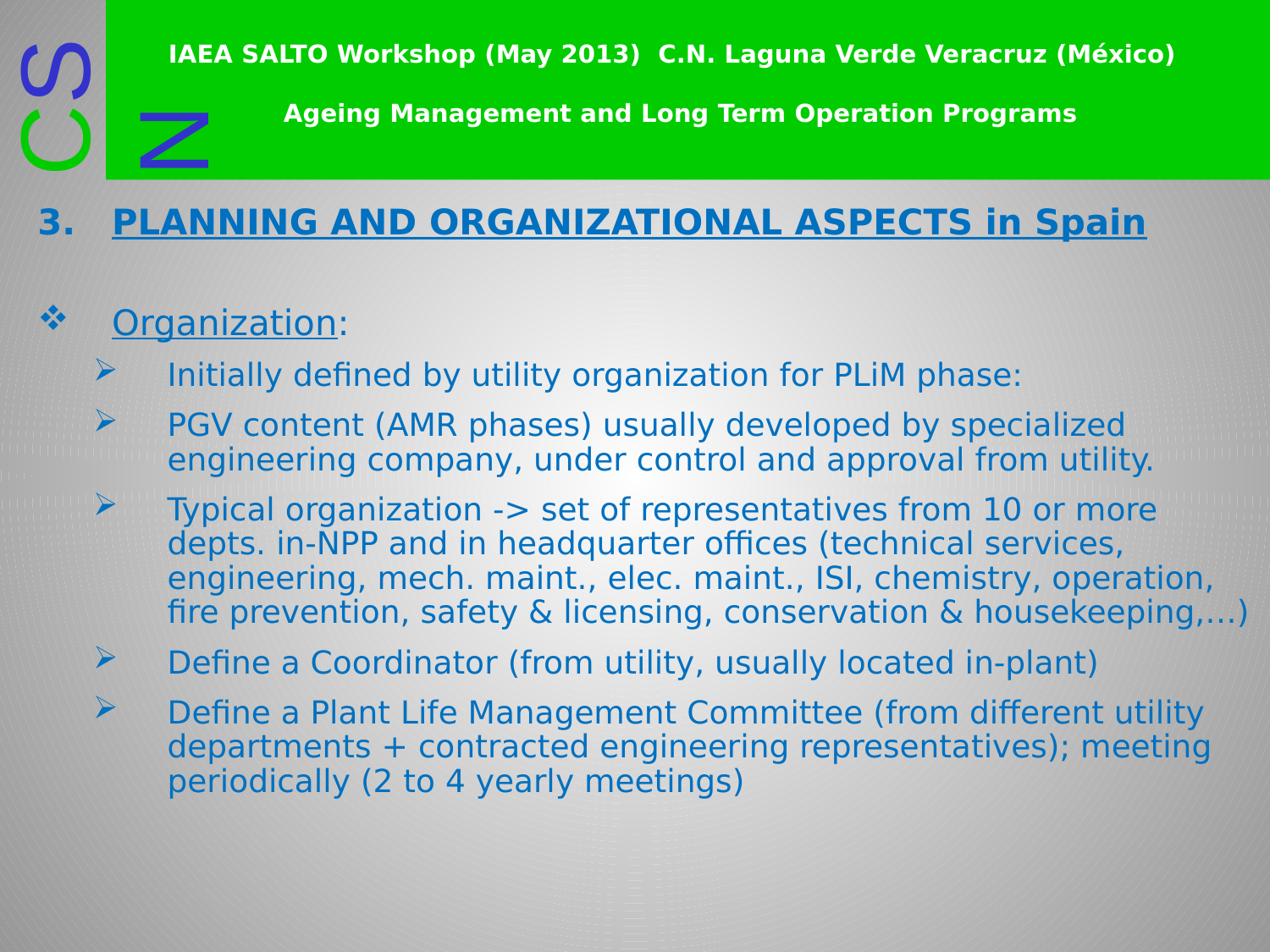

# IAEA SALTO Workshop (May 2013)  C.N. Laguna Verde Veracruz (México) Ageing Management and Long Term Operation Programs
PLANNING AND ORGANIZATIONAL ASPECTS in Spain

Organization:
Initially defined by utility organization for PLiM phase:
PGV content (AMR phases) usually developed by specialized engineering company, under control and approval from utility.
Typical organization -> set of representatives from 10 or more depts. in-NPP and in headquarter offices (technical services, engineering, mech. maint., elec. maint., ISI, chemistry, operation, fire prevention, safety & licensing, conservation & housekeeping,…)
Define a Coordinator (from utility, usually located in-plant)
Define a Plant Life Management Committee (from different utility departments + contracted engineering representatives); meeting periodically (2 to 4 yearly meetings)